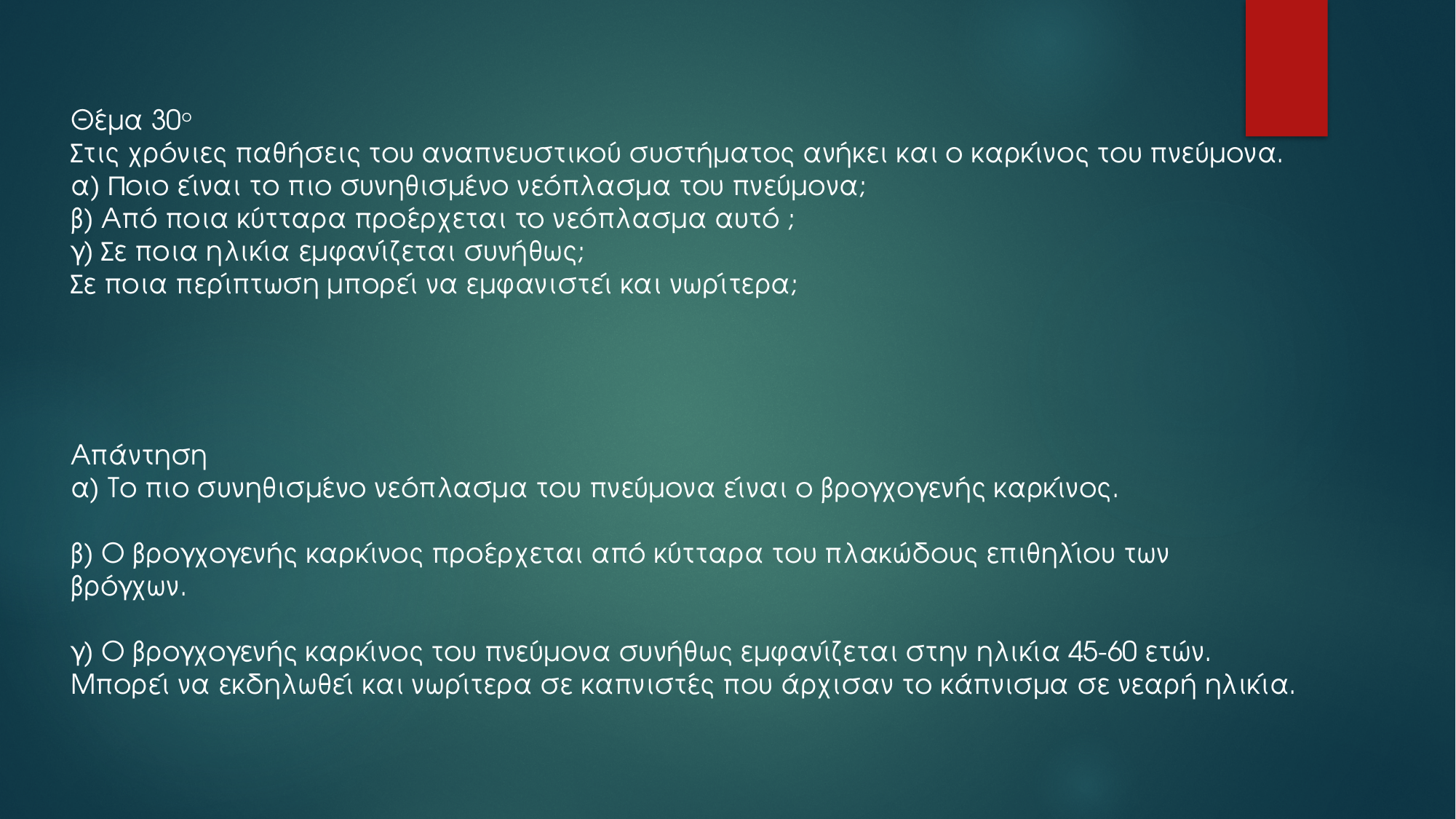

Θέμα 30ο
Στις χρόνιες παθήσεις του αναπνευστικού συστήματος ανήκει και ο καρκίνος του πνεύμονα.
α) Ποιο είναι το πιο συνηθισμένο νεόπλασμα του πνεύμονα;
β) Από ποια κύτταρα προέρχεται το νεόπλασμα αυτό ;
γ) Σε ποια ηλικία εμφανίζεται συνήθως;
Σε ποια περίπτωση μπορεί να εμφανιστεί και νωρίτερα;
Απάντηση
α) Το πιο συνηθισμένο νεόπλασμα του πνεύμονα είναι ο βρογχογενής καρκίνος.

β) Ο βρογχογενής καρκίνος προέρχεται από κύτταρα του πλακώδους επιθηλίου των
βρόγχων.

γ) Ο βρογχογενής καρκίνος του πνεύμονα συνήθως εμφανίζεται στην ηλικία 45-60 ετών.
Μπορεί να εκδηλωθεί και νωρίτερα σε καπνιστές που άρχισαν το κάπνισμα σε νεαρή ηλικία.